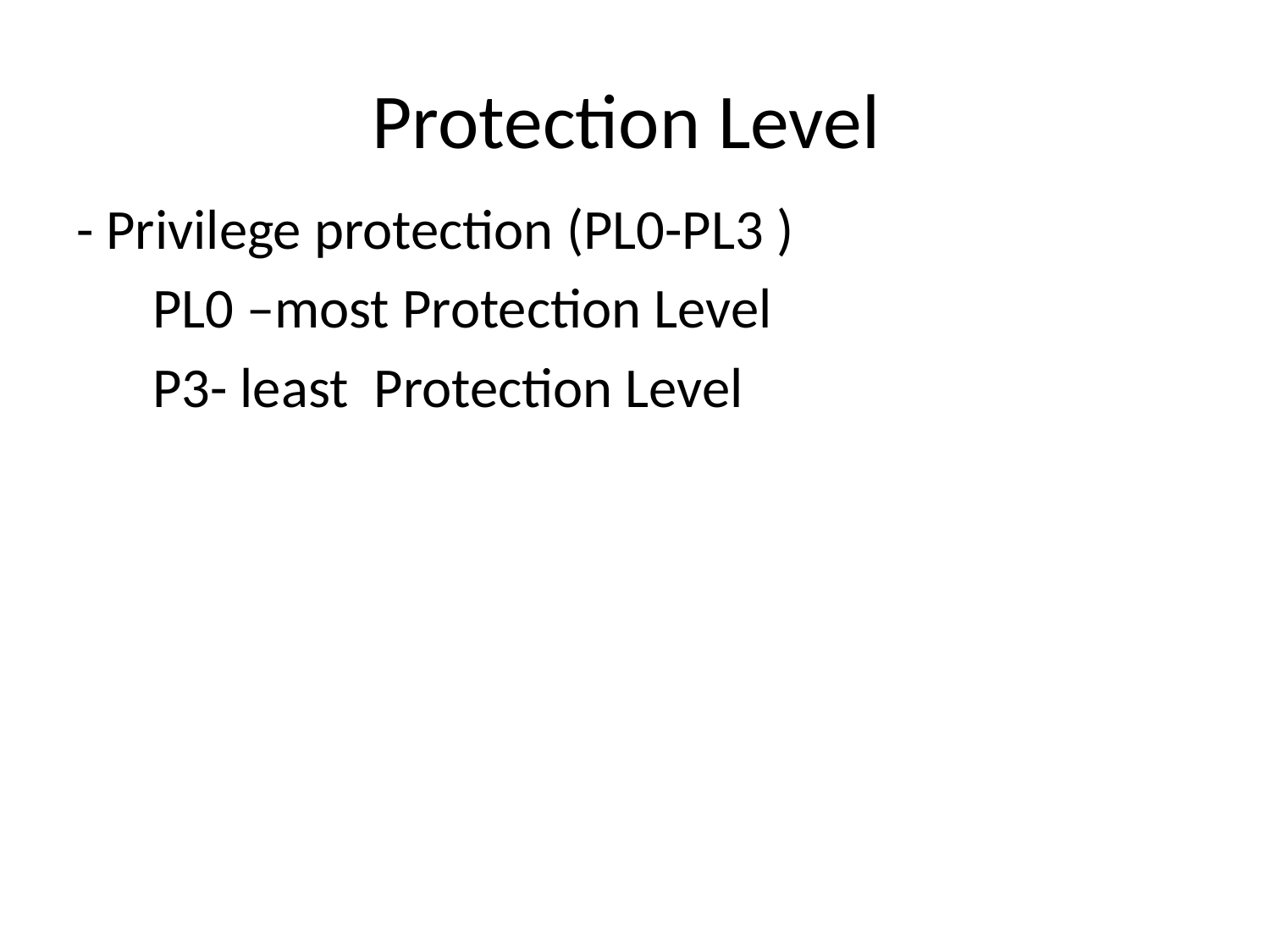

# Protection Level
- Privilege protection (PL0-PL3 )
      PL0 –most Protection Level
      P3- least  Protection Level